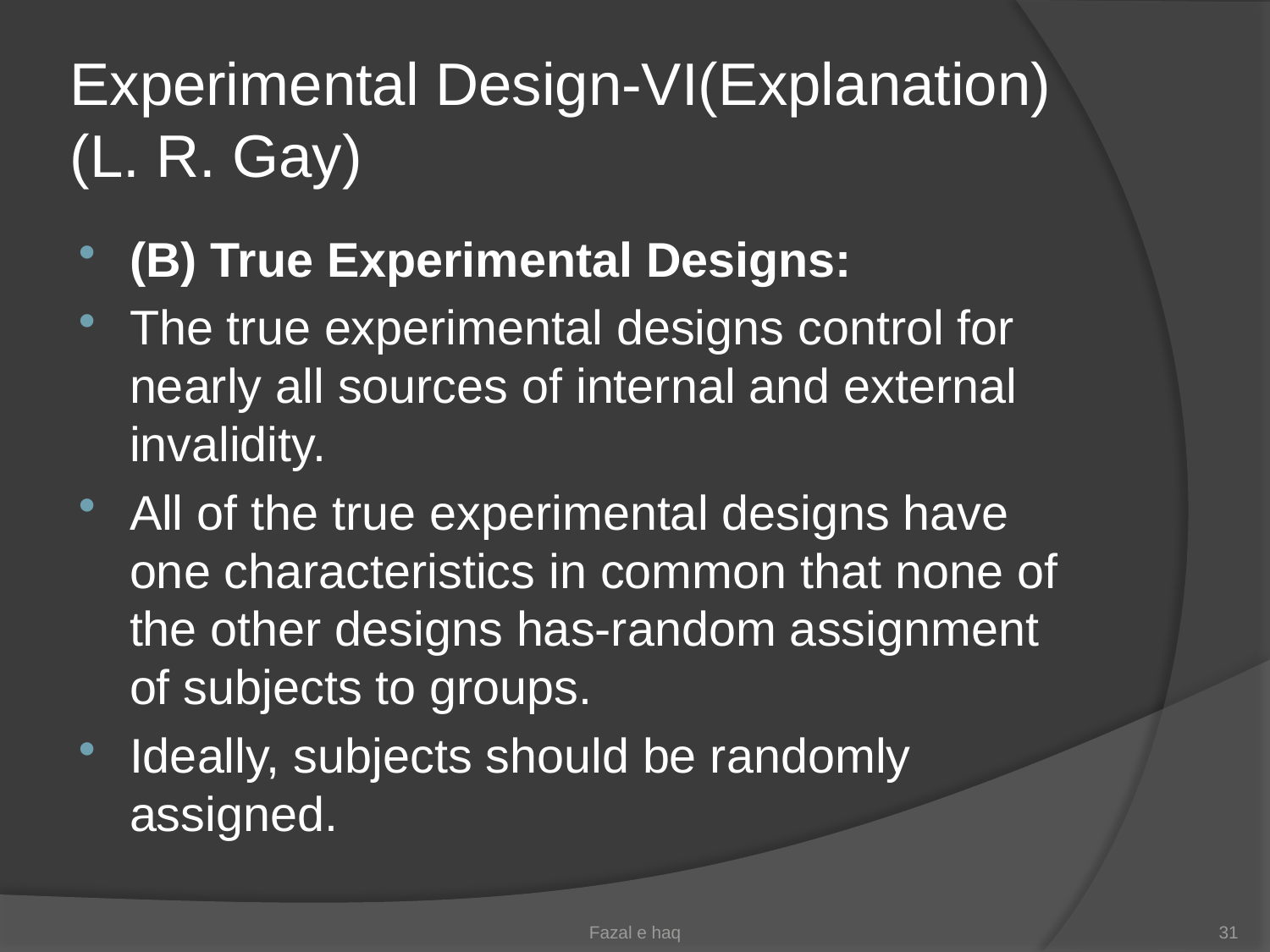

# Experimental Design-VI(Explanation) (L. R. Gay)
(B) True Experimental Designs:
The true experimental designs control for nearly all sources of internal and external invalidity.
All of the true experimental designs have one characteristics in common that none of the other designs has-random assignment of subjects to groups.
Ideally, subjects should be randomly assigned.
Fazal e haq
31